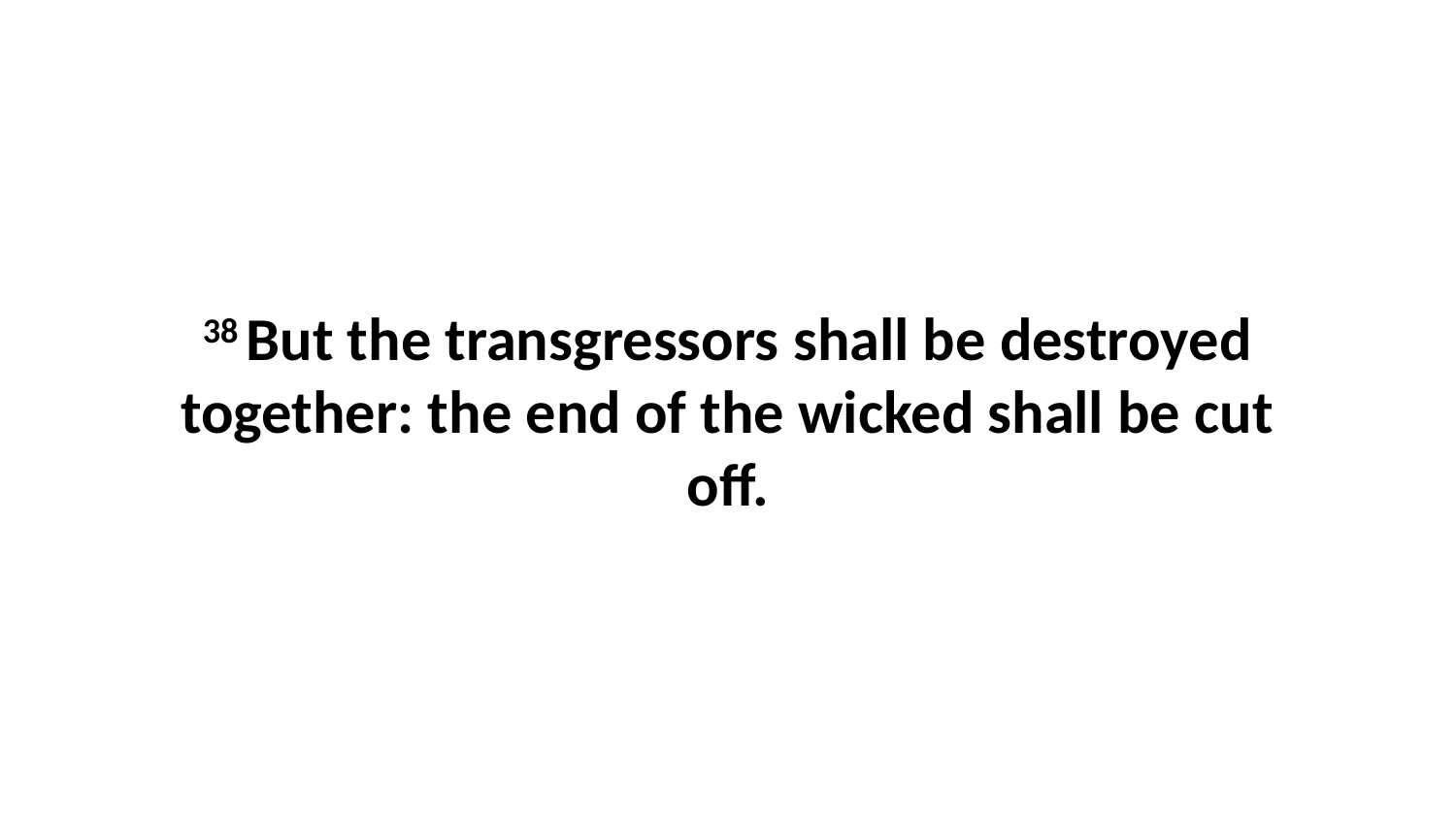

38 But the transgressors shall be destroyed together: the end of the wicked shall be cut off.